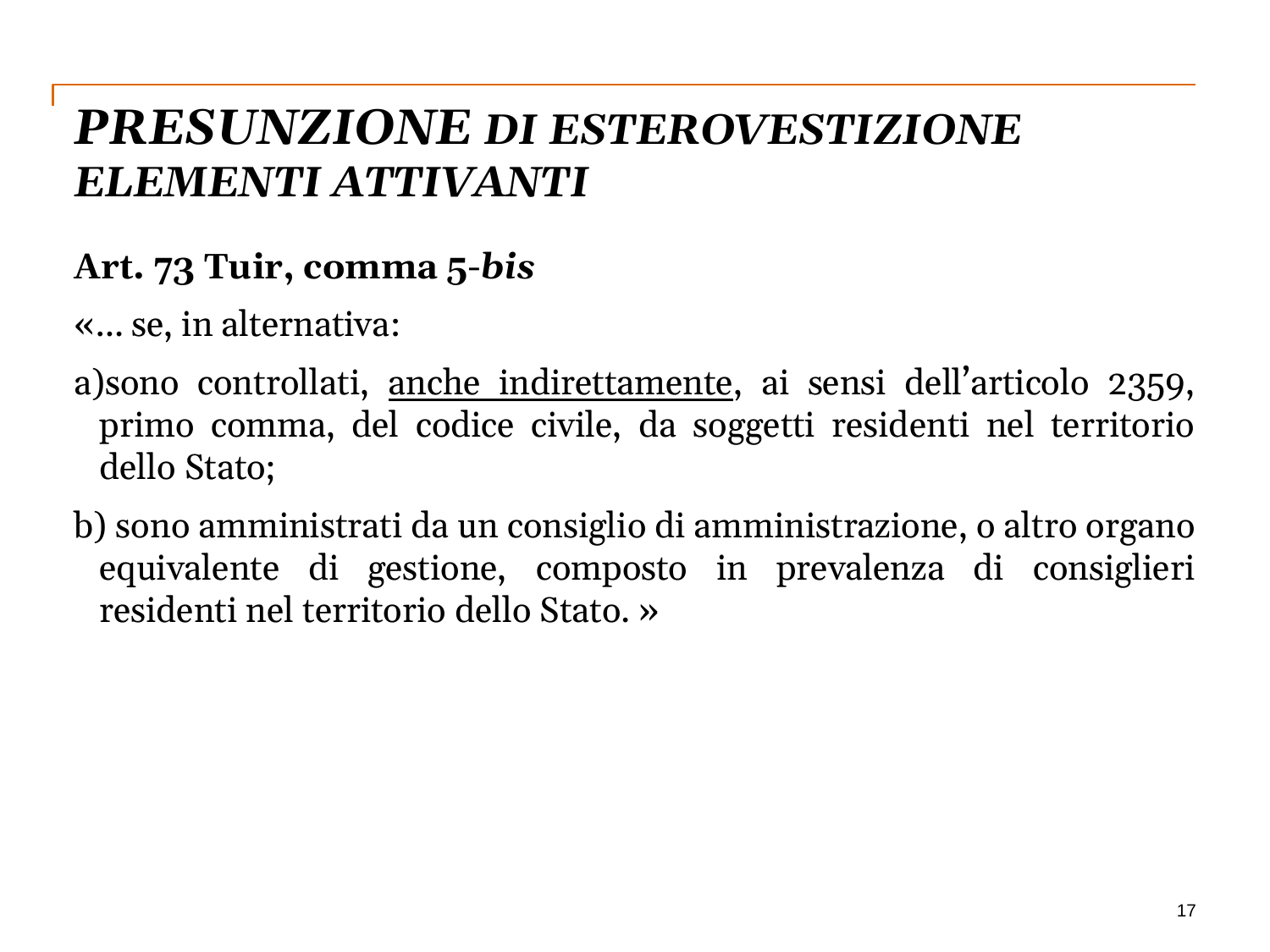

# prEsunzione DI esterovestizione elementi attivanti
Art. 73 Tuir, comma 5-bis
«… se, in alternativa:
sono controllati, anche indirettamente, ai sensi dell’articolo 2359, primo comma, del codice civile, da soggetti residenti nel territorio dello Stato;
 sono amministrati da un consiglio di amministrazione, o altro organo equivalente di gestione, composto in prevalenza di consiglieri residenti nel territorio dello Stato. »

17